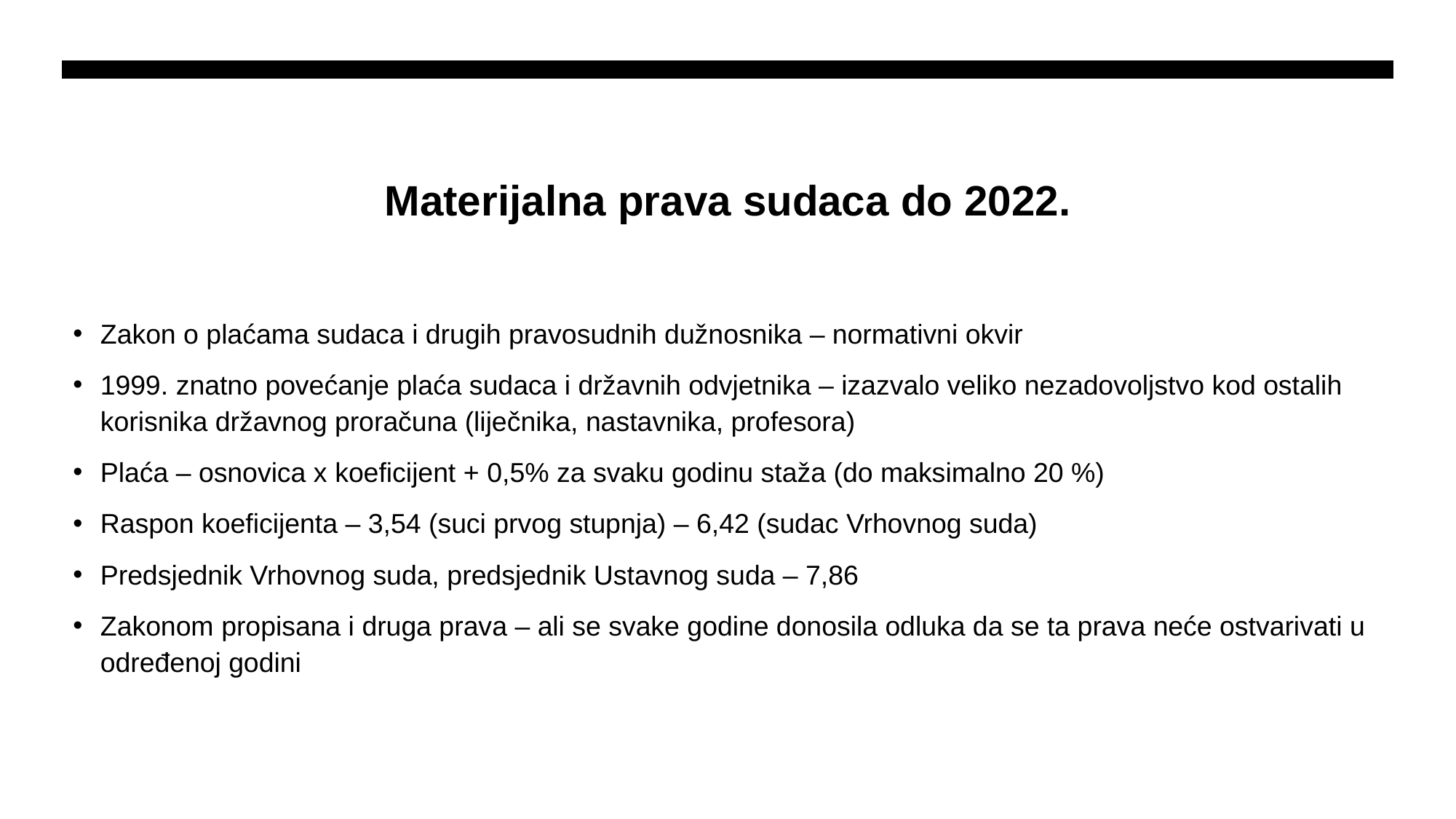

# Materijalna prava sudaca do 2022.
Zakon o plaćama sudaca i drugih pravosudnih dužnosnika – normativni okvir
1999. znatno povećanje plaća sudaca i državnih odvjetnika – izazvalo veliko nezadovoljstvo kod ostalih korisnika državnog proračuna (liječnika, nastavnika, profesora)
Plaća – osnovica x koeficijent + 0,5% za svaku godinu staža (do maksimalno 20 %)
Raspon koeficijenta – 3,54 (suci prvog stupnja) – 6,42 (sudac Vrhovnog suda)
Predsjednik Vrhovnog suda, predsjednik Ustavnog suda – 7,86
Zakonom propisana i druga prava – ali se svake godine donosila odluka da se ta prava neće ostvarivati u određenoj godini